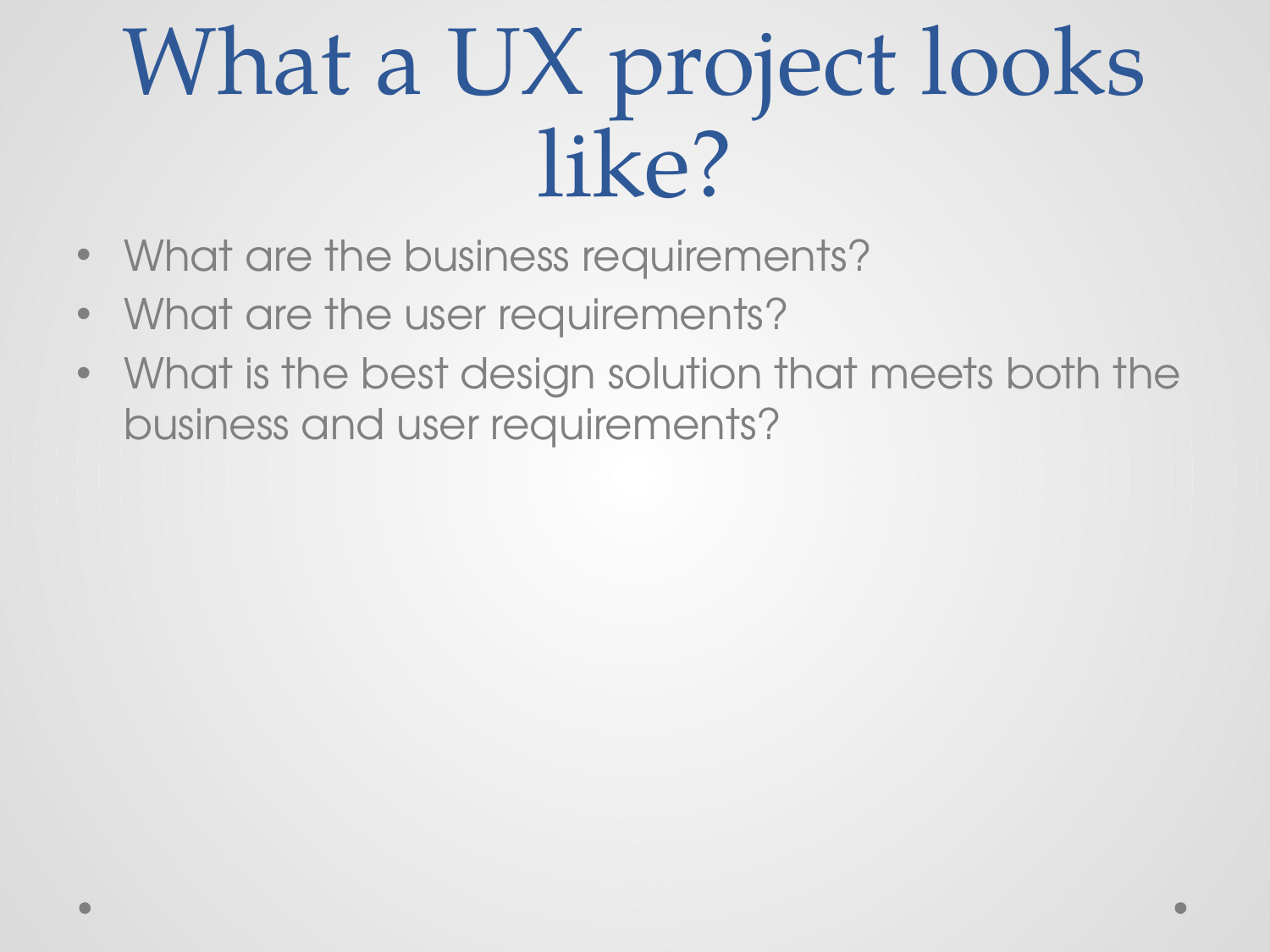

# What a UX project looks like?
What are the business requirements?
What are the user requirements?
What is the best design solution that meets both the business and user requirements?